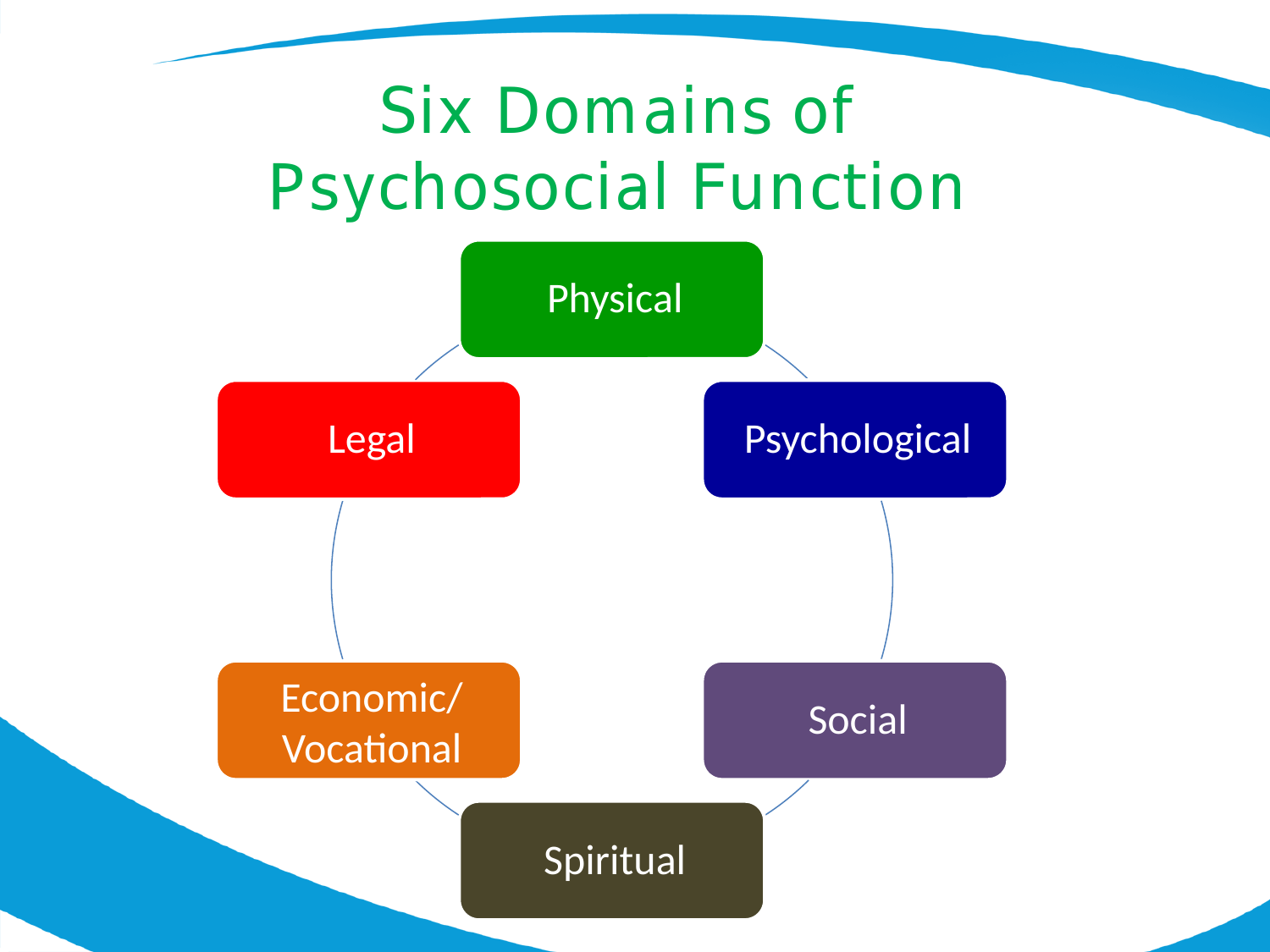

Six Domains of
Psychosocial Function
Physical
Psychological
Social
Spiritual
Economic/
Vocational
Legal